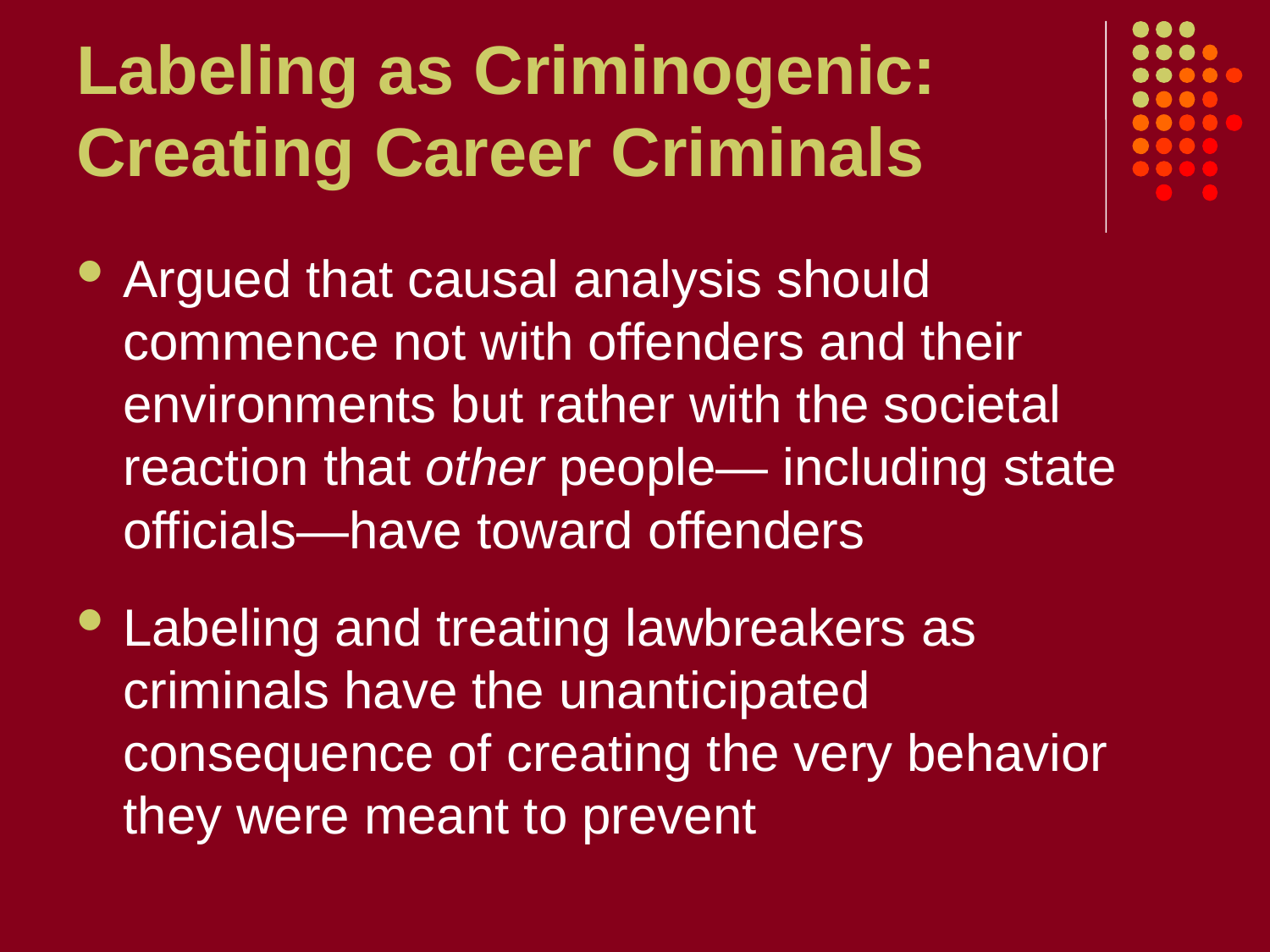

# Labeling as Criminogenic: Creating Career Criminals
Argued that causal analysis should commence not with offenders and their environments but rather with the societal reaction that other people— including state officials—have toward offenders

Labeling and treating lawbreakers as criminals have the unanticipated consequence of creating the very behavior they were meant to prevent